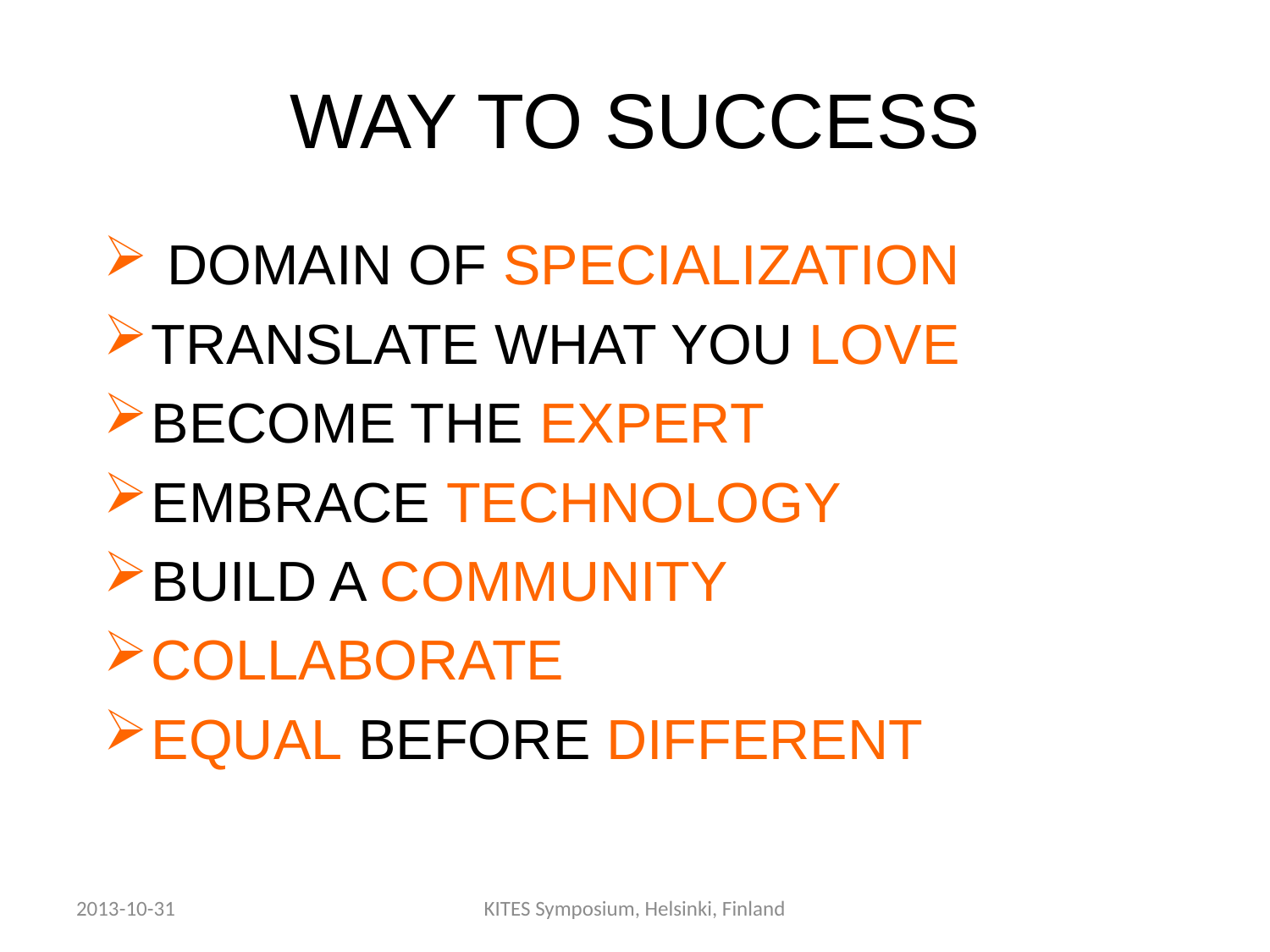

# WAY TO SUCCESS
DOMAIN OF SPECIALIZATION
TRANSLATE WHAT YOU LOVE
BECOME THE EXPERT
EMBRACE TECHNOLOGY
BUILD A COMMUNITY
COLLABORATE
EQUAL BEFORE DIFFERENT

2013-10-31
KITES Symposium, Helsinki, Finland